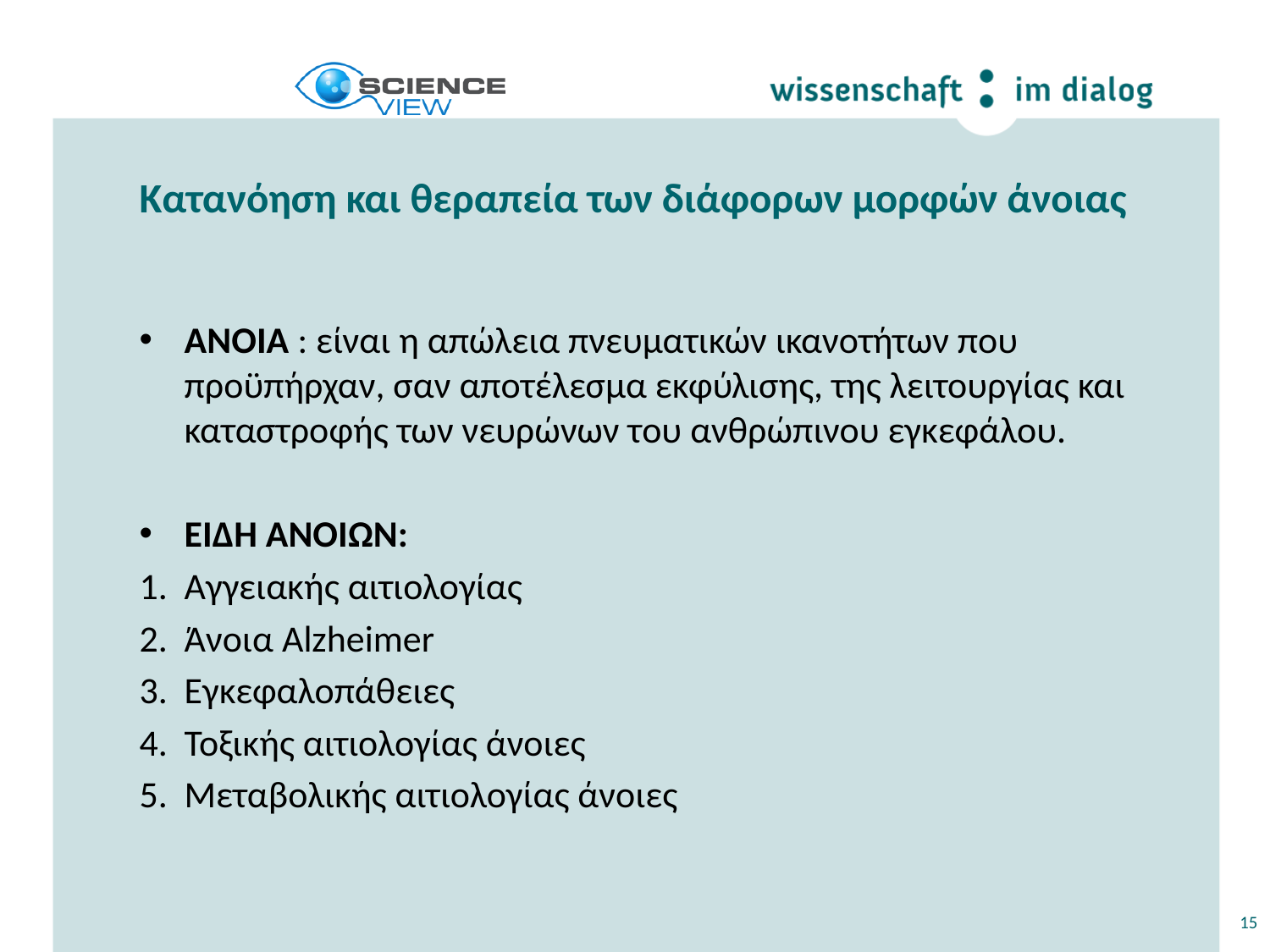

# Κατανόηση και θεραπεία των διάφορων μορφών άνοιας
ΑΝΟΙΑ : είναι η απώλεια πνευματικών ικανοτήτων που προϋπήρχαν, σαν αποτέλεσμα εκφύλισης, της λειτουργίας και καταστροφής των νευρώνων του ανθρώπινου εγκεφάλου.

ΕΙΔΗ ΑΝΟΙΩΝ:
Αγγειακής αιτιολογίας
Άνοια Alzheimer
Εγκεφαλοπάθειες
Τοξικής αιτιολογίας άνοιες
Μεταβολικής αιτιολογίας άνοιες